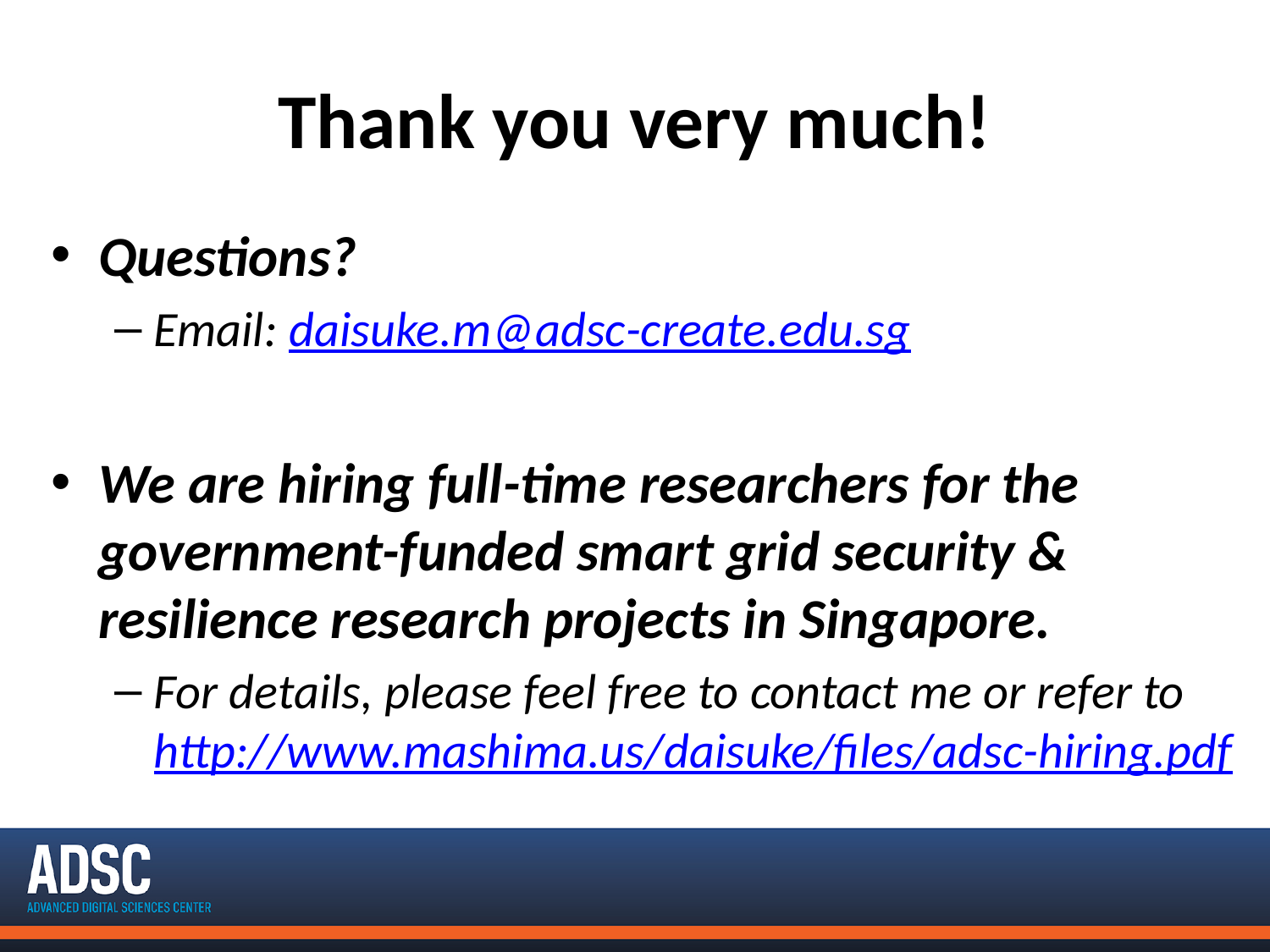

# Thank you very much!
Questions?
Email: daisuke.m@adsc-create.edu.sg

We are hiring full-time researchers for the government-funded smart grid security & resilience research projects in Singapore.
For details, please feel free to contact me or refer to http://www.mashima.us/daisuke/files/adsc-hiring.pdf